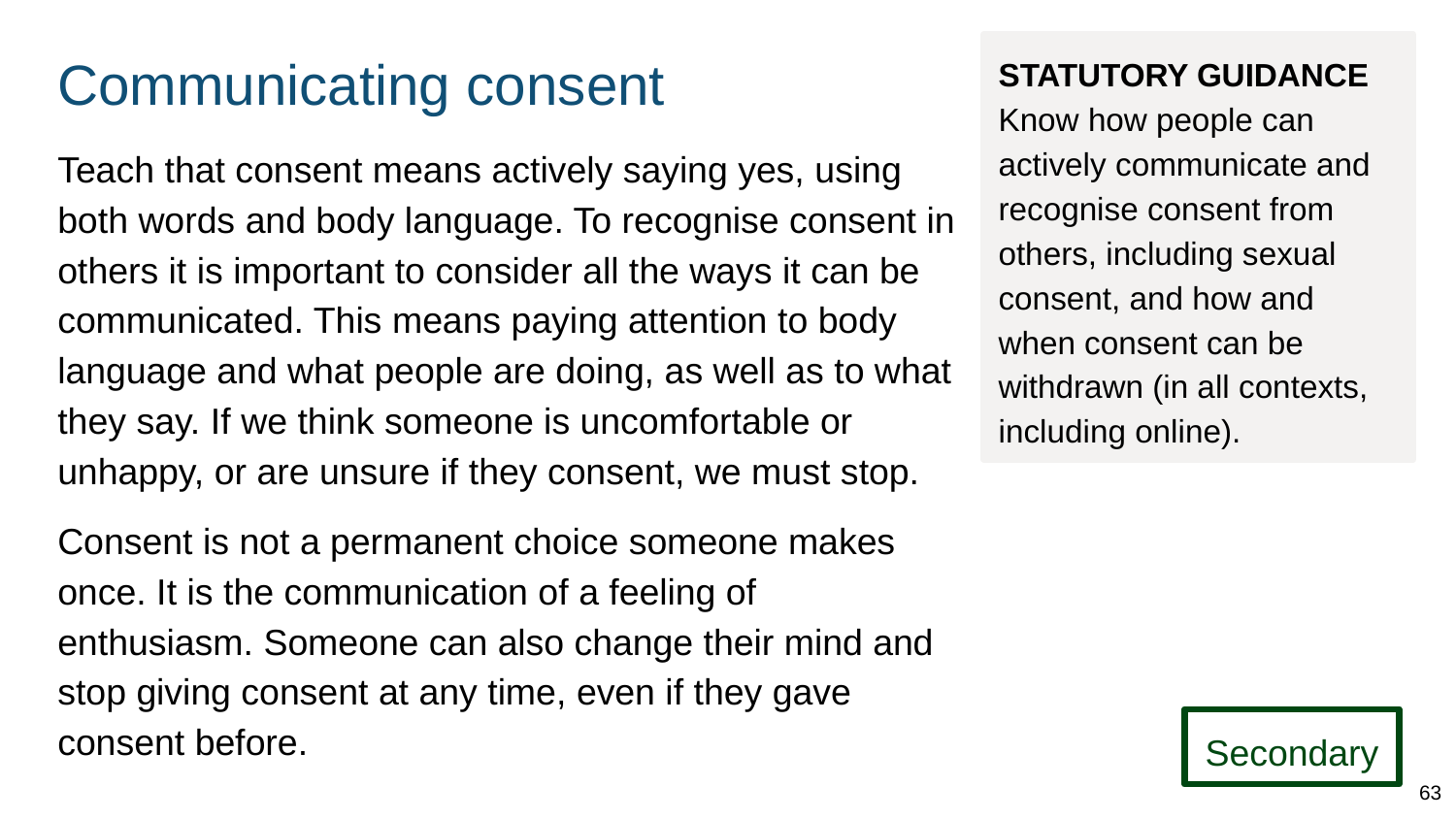

# Communicating consent
STATUTORY GUIDANCE
Know how people can actively communicate and recognise consent from others, including sexual consent, and how and when consent can be withdrawn (in all contexts, including online).

Teach that consent means actively saying yes, using both words and body language. To recognise consent in others it is important to consider all the ways it can be communicated. This means paying attention to body language and what people are doing, as well as to what they say. If we think someone is uncomfortable or unhappy, or are unsure if they consent, we must stop.
Consent is not a permanent choice someone makes once. It is the communication of a feeling of enthusiasm. Someone can also change their mind and stop giving consent at any time, even if they gave consent before.

Secondary
63